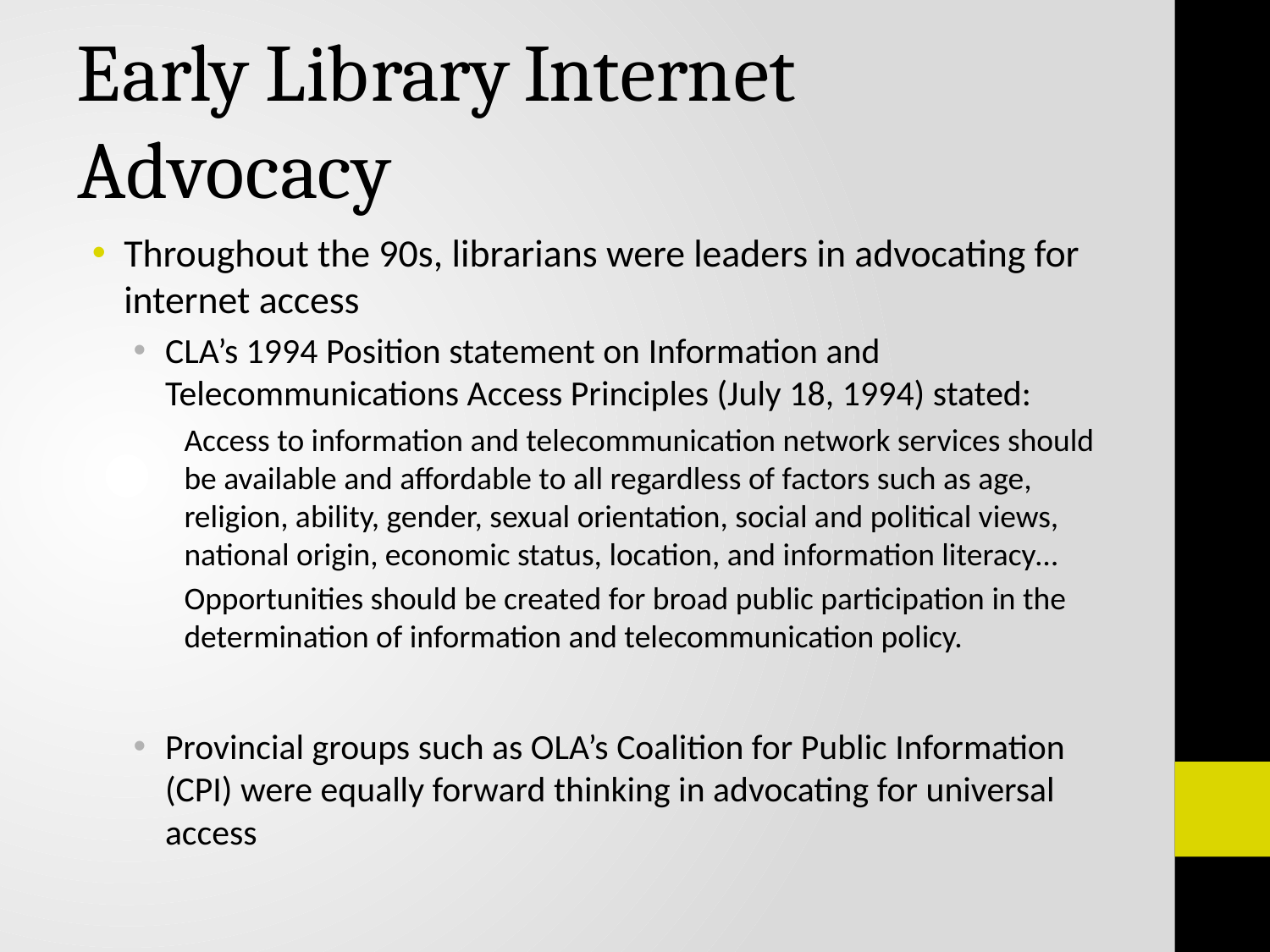

# Early Library Internet Advocacy
Throughout the 90s, librarians were leaders in advocating for internet access
CLA’s 1994 Position statement on Information and Telecommunications Access Principles (July 18, 1994) stated:
Access to information and telecommunication network services should be available and affordable to all regardless of factors such as age, religion, ability, gender, sexual orientation, social and political views, national origin, economic status, location, and information literacy…
Opportunities should be created for broad public participation in the determination of information and telecommunication policy.

Provincial groups such as OLA’s Coalition for Public Information (CPI) were equally forward thinking in advocating for universal access